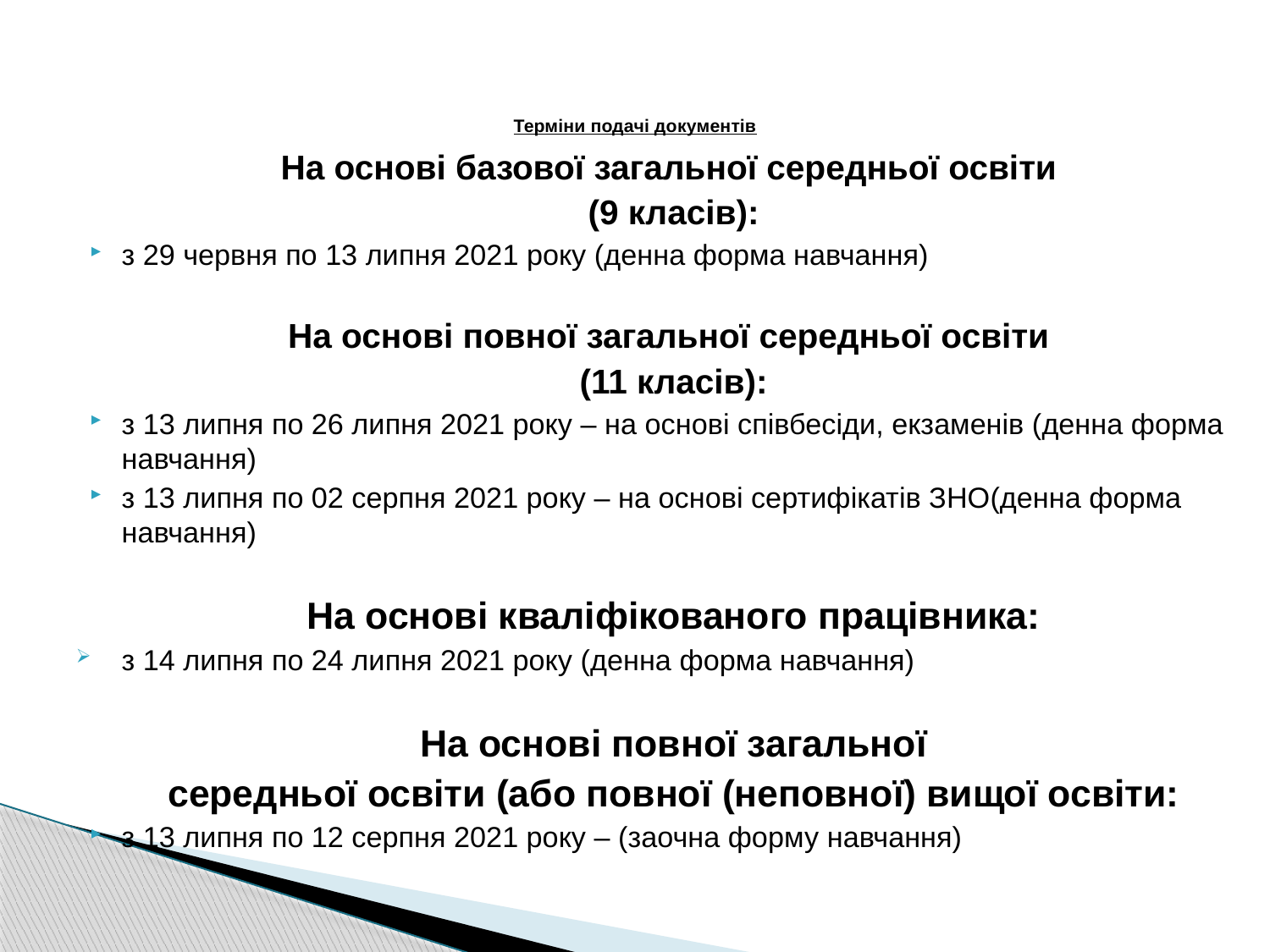

# Терміни подачі документів
На основі базової загальної середньої освіти
(9 класів):
з 29 червня по 13 липня 2021 року (денна форма навчання)

На основі повної загальної середньої освіти
(11 класів):
з 13 липня по 26 липня 2021 року – на основі співбесіди, екзаменів (денна форма навчання)
з 13 липня по 02 серпня 2021 року – на основі сертифікатів ЗНО(денна форма навчання)

На основі кваліфікованого працівника:
з 14 липня по 24 липня 2021 року (денна форма навчання)

На основі повної загальної
середньої освіти (або повної (неповної) вищої освіти:
з 13 липня по 12 серпня 2021 року – (заочна форму навчання)